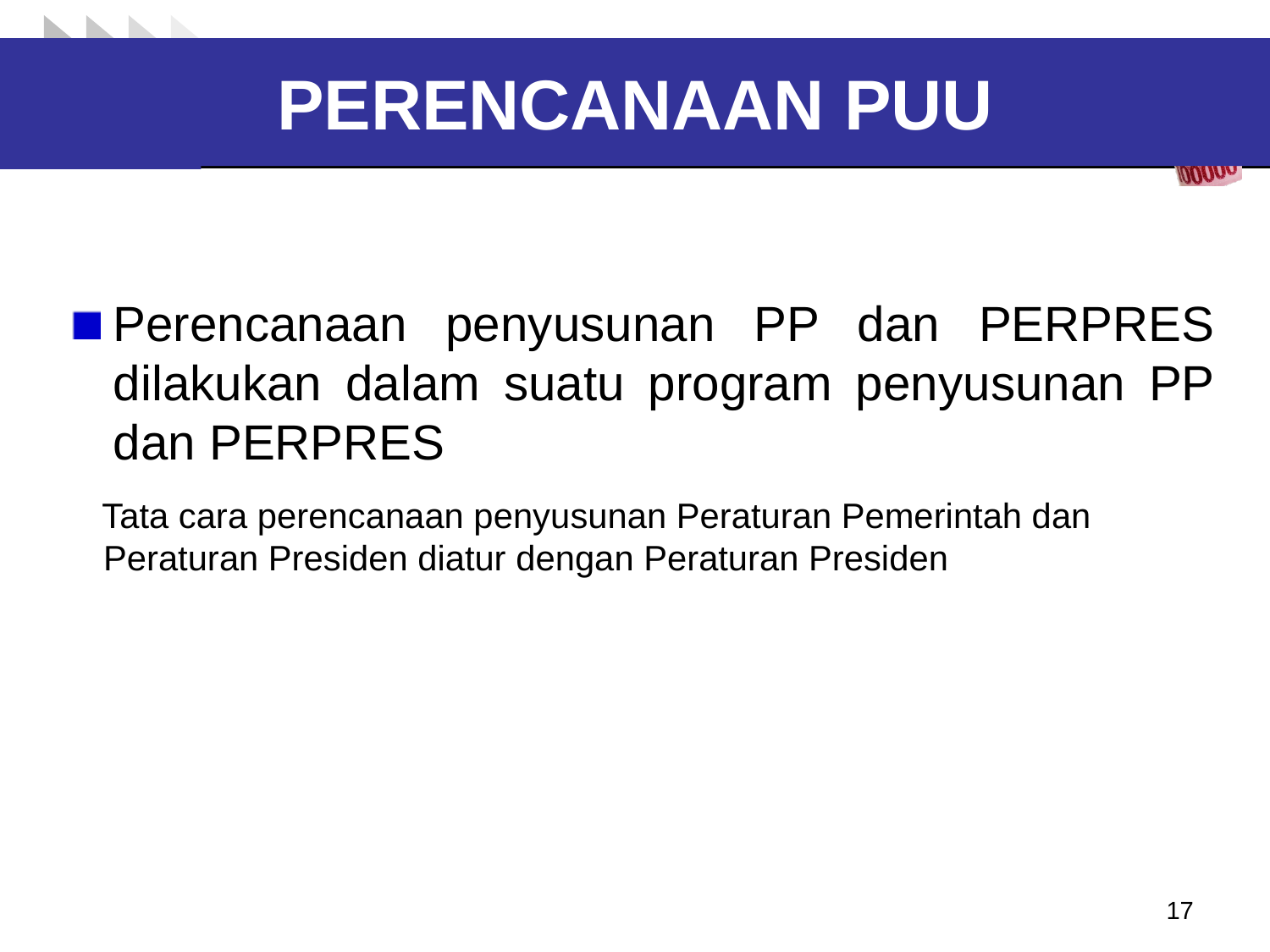

# PERENCANAAN PUU
Perencanaan penyusunan PP dan PERPRES dilakukan dalam suatu program penyusunan PP dan PERPRES

Tata cara perencanaan penyusunan Peraturan Pemerintah dan Peraturan Presiden diatur dengan Peraturan Presiden
17